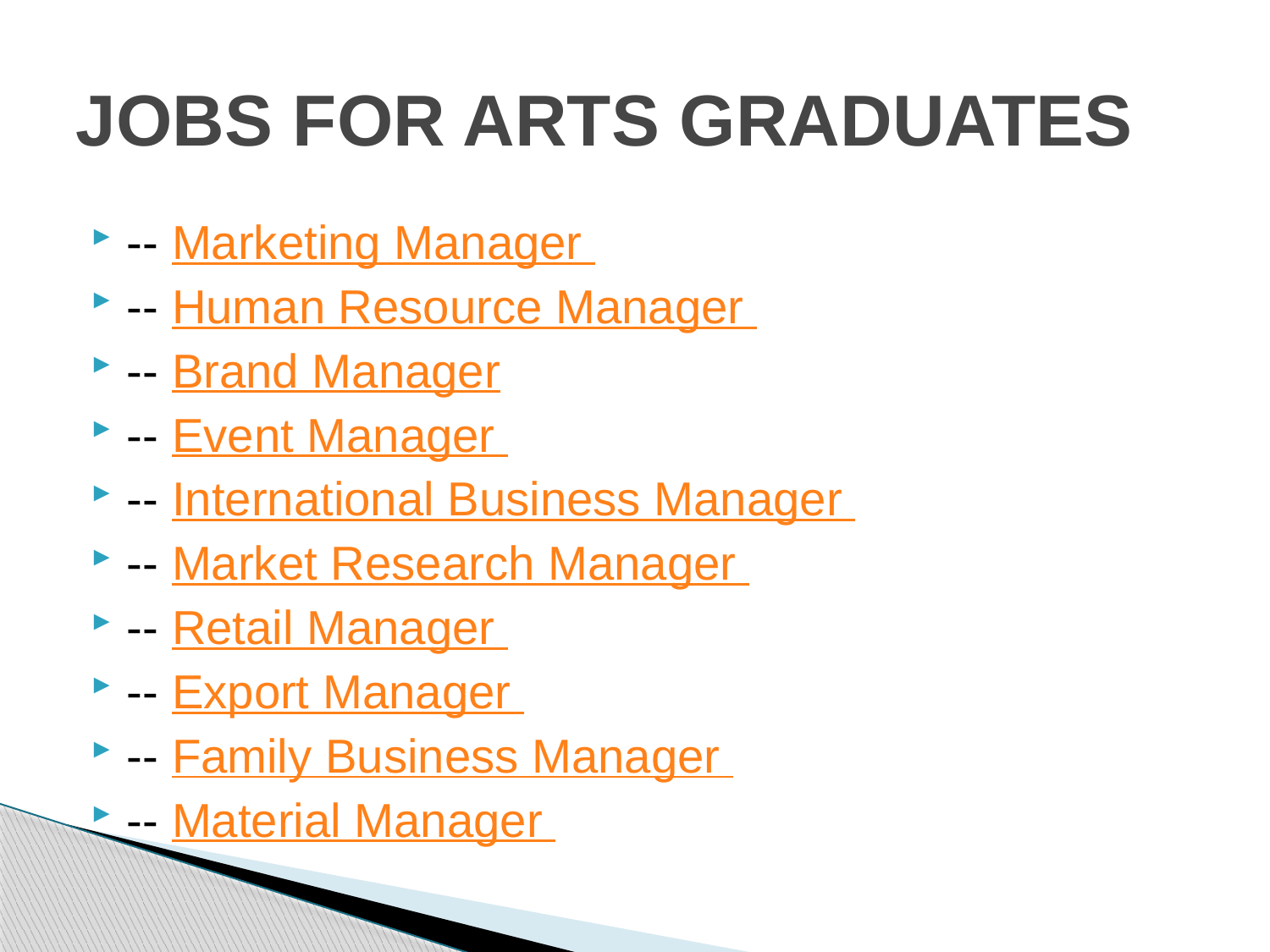

# JOBS FOR ARTS GRADUATES
-- Marketing Manager
-- Human Resource Manager
-- Brand Manager
-- Event Manager
-- International Business Manager
-- Market Research Manager
-- Retail Manager
-- Export Manager
-- Family Business Manager
-- Material Manager